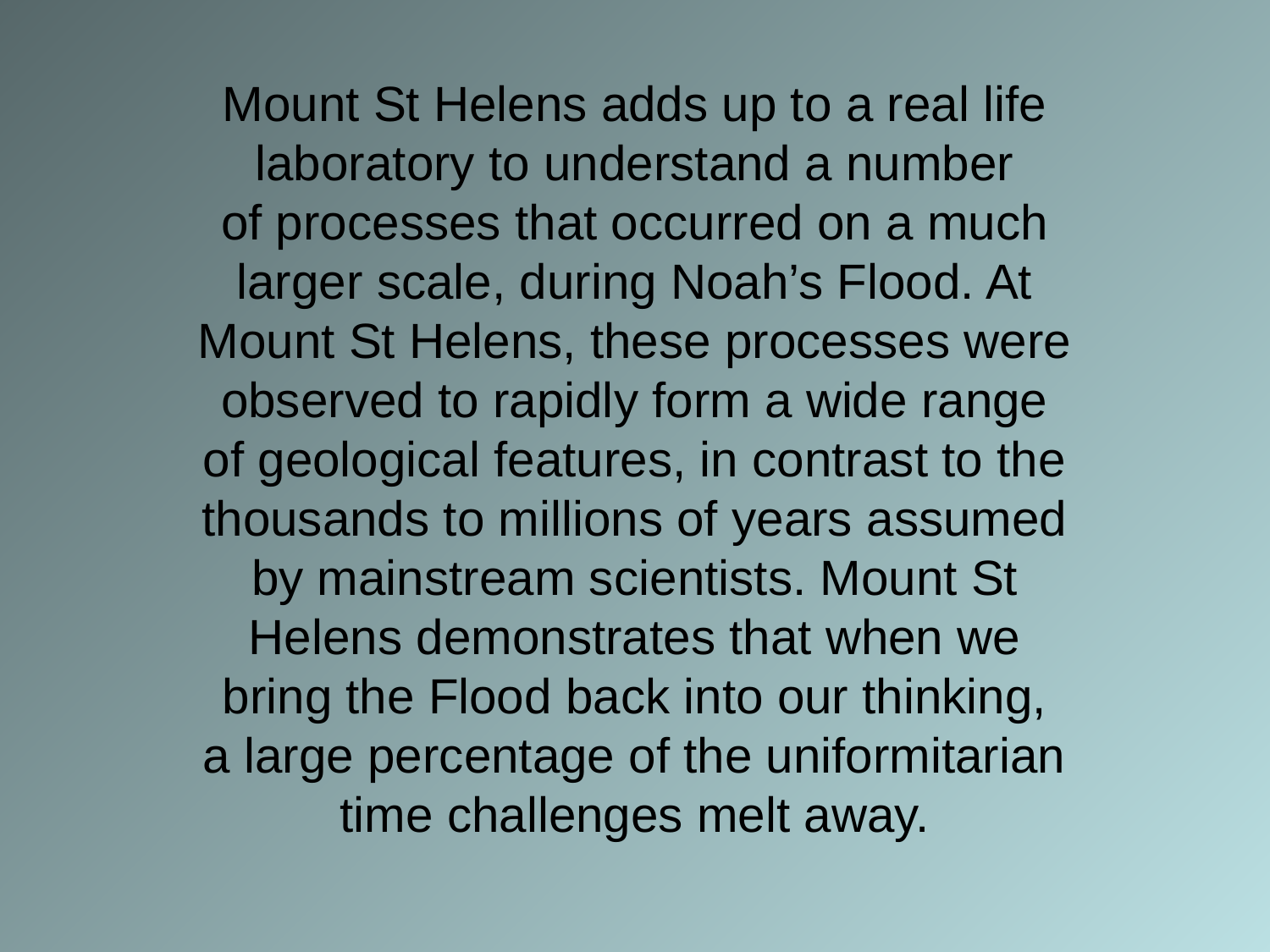

# Mount St Helens adds up to a real life laboratory to understand a number of processes that occurred on a much larger scale, during Noah’s Flood. At Mount St Helens, these processes were observed to rapidly form a wide range of geological features, in contrast to the thousands to millions of years assumed by mainstream scientists. Mount St Helens demonstrates that when we bring the Flood back into our thinking, a large percentage of the uniformitarian time challenges melt away.